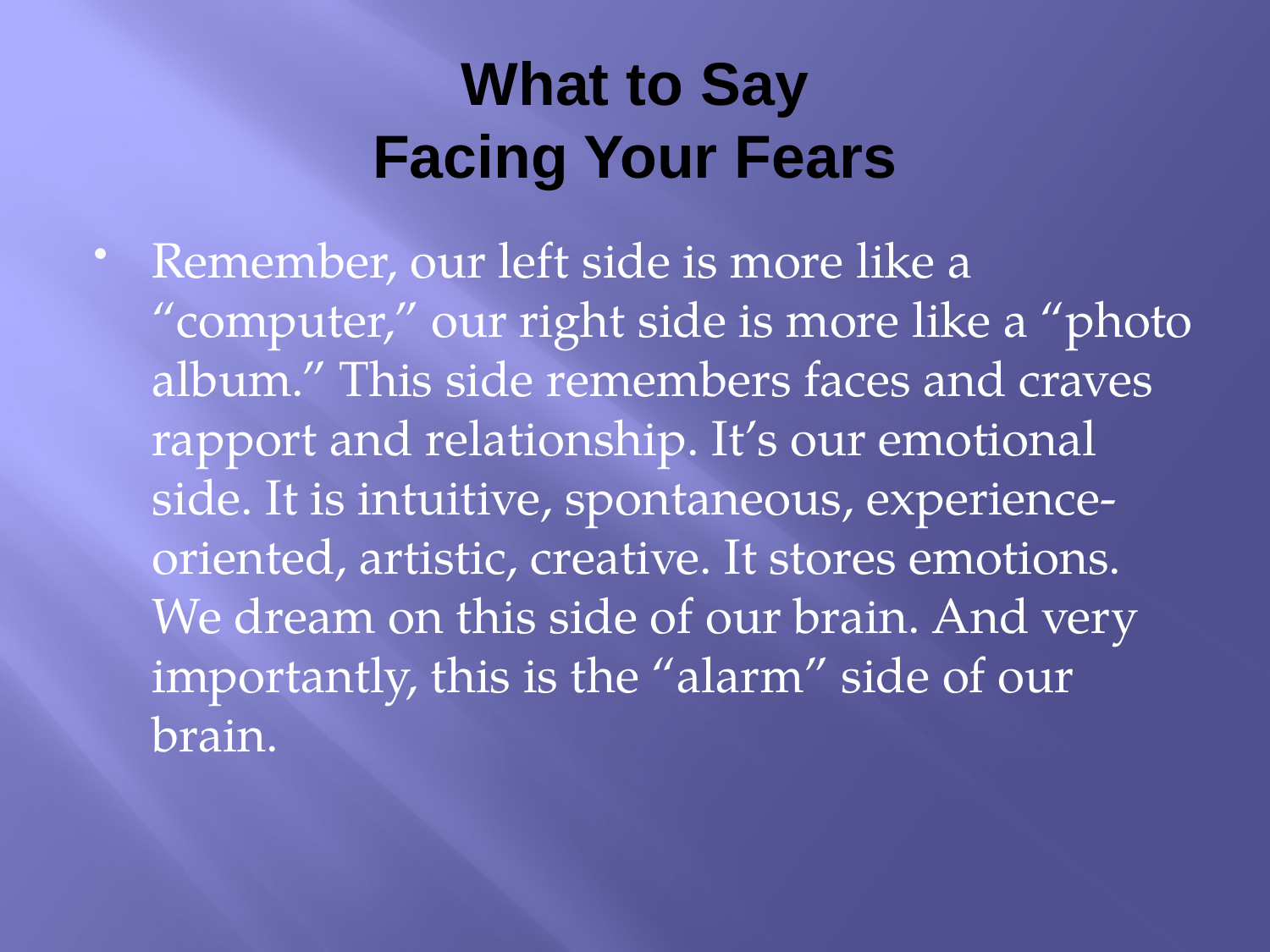

# What to Say Facing Your Fears
Remember, our left side is more like a “computer,” our right side is more like a “photo album.” This side remembers faces and craves rapport and relationship. It’s our emotional side. It is intuitive, spontaneous, experience-oriented, artistic, creative. It stores emotions. We dream on this side of our brain. And very importantly, this is the “alarm” side of our brain.